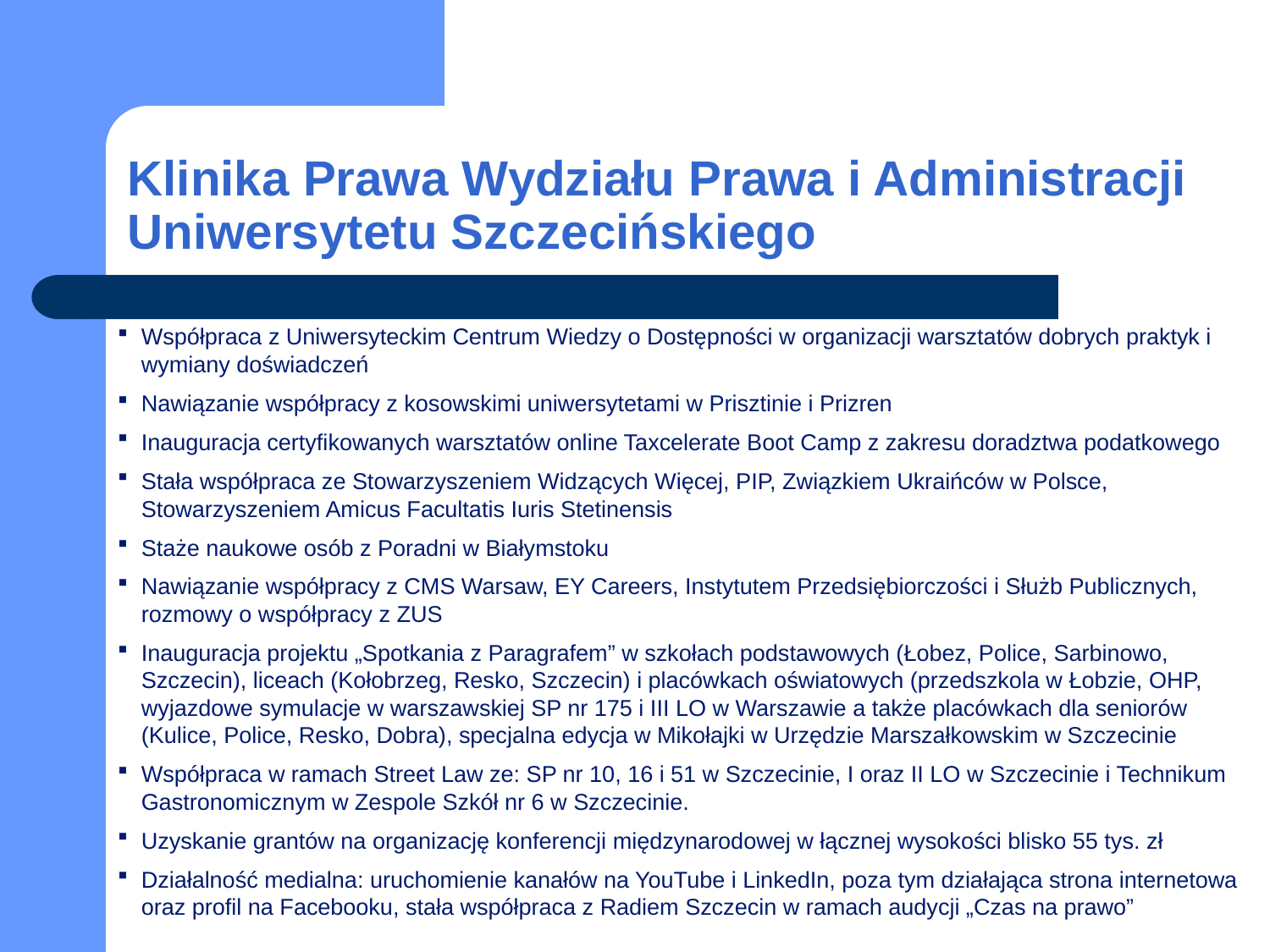

# Klinika Prawa Wydziału Prawa i Administracji Uniwersytetu Szczecińskiego
Współpraca z Uniwersyteckim Centrum Wiedzy o Dostępności w organizacji warsztatów dobrych praktyk i wymiany doświadczeń
Nawiązanie współpracy z kosowskimi uniwersytetami w Prisztinie i Prizren
Inauguracja certyfikowanych warsztatów online Taxcelerate Boot Camp z zakresu doradztwa podatkowego
Stała współpraca ze Stowarzyszeniem Widzących Więcej, PIP, Związkiem Ukraińców w Polsce, Stowarzyszeniem Amicus Facultatis Iuris Stetinensis
Staże naukowe osób z Poradni w Białymstoku
Nawiązanie współpracy z CMS Warsaw, EY Careers, Instytutem Przedsiębiorczości i Służb Publicznych, rozmowy o współpracy z ZUS
Inauguracja projektu „Spotkania z Paragrafem” w szkołach podstawowych (Łobez, Police, Sarbinowo, Szczecin), liceach (Kołobrzeg, Resko, Szczecin) i placówkach oświatowych (przedszkola w Łobzie, OHP, wyjazdowe symulacje w warszawskiej SP nr 175 i III LO w Warszawie a także placówkach dla seniorów (Kulice, Police, Resko, Dobra), specjalna edycja w Mikołajki w Urzędzie Marszałkowskim w Szczecinie
Współpraca w ramach Street Law ze: SP nr 10, 16 i 51 w Szczecinie, I oraz II LO w Szczecinie i Technikum Gastronomicznym w Zespole Szkół nr 6 w Szczecinie.
Uzyskanie grantów na organizację konferencji międzynarodowej w łącznej wysokości blisko 55 tys. zł
Działalność medialna: uruchomienie kanałów na YouTube i LinkedIn, poza tym działająca strona internetowa oraz profil na Facebooku, stała współpraca z Radiem Szczecin w ramach audycji „Czas na prawo”